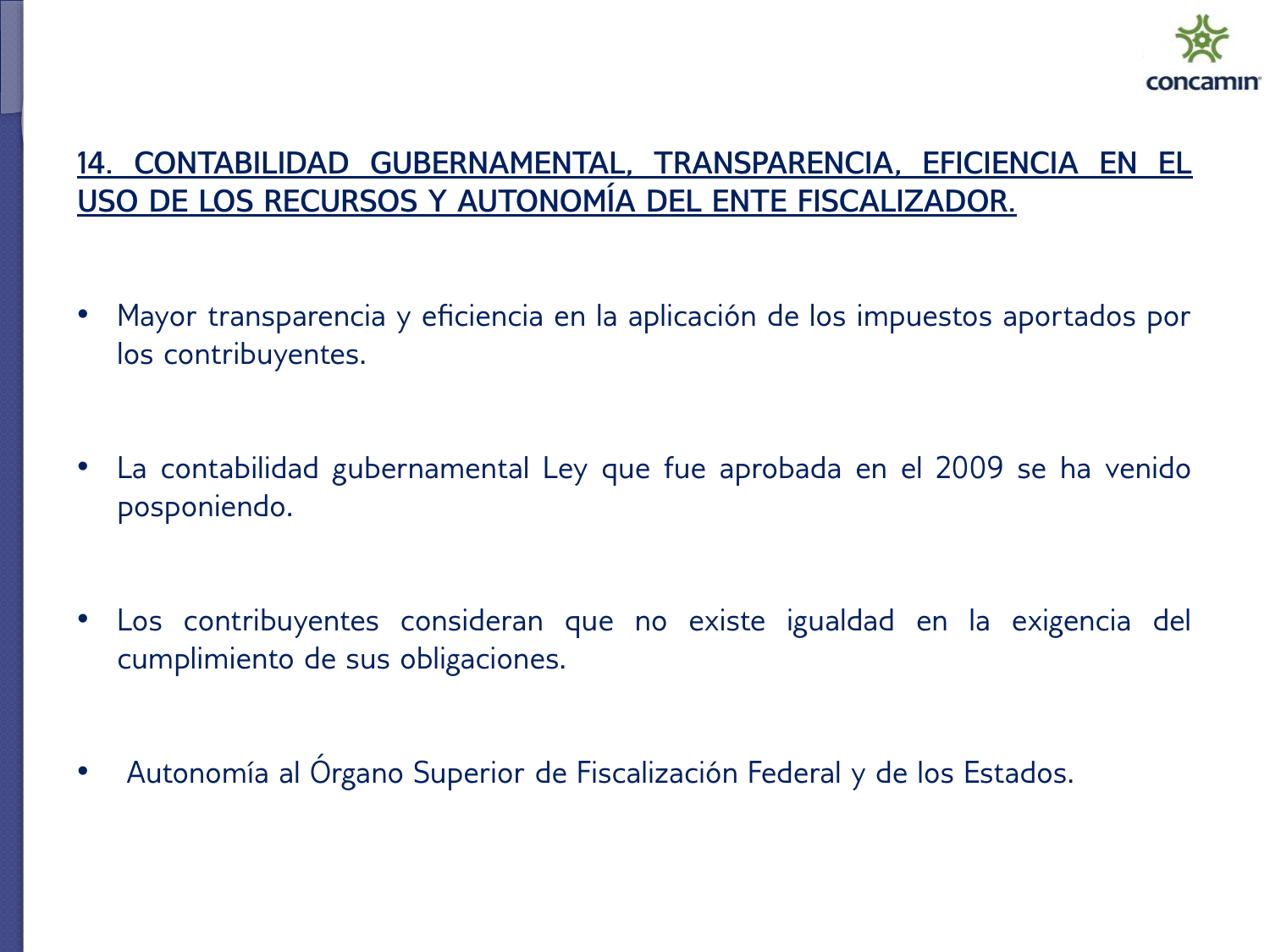

14. CONTABILIDAD GUBERNAMENTAL, TRANSPARENCIA, EFICIENCIA EN EL USO DE LOS RECURSOS Y AUTONOMÍA DEL ENTE FISCALIZADOR.

Mayor transparencia y eficiencia en la aplicación de los impuestos aportados por los contribuyentes.

La contabilidad gubernamental Ley que fue aprobada en el 2009 se ha venido posponiendo.

Los contribuyentes consideran que no existe igualdad en la exigencia del cumplimiento de sus obligaciones.

 Autonomía al Órgano Superior de Fiscalización Federal y de los Estados.